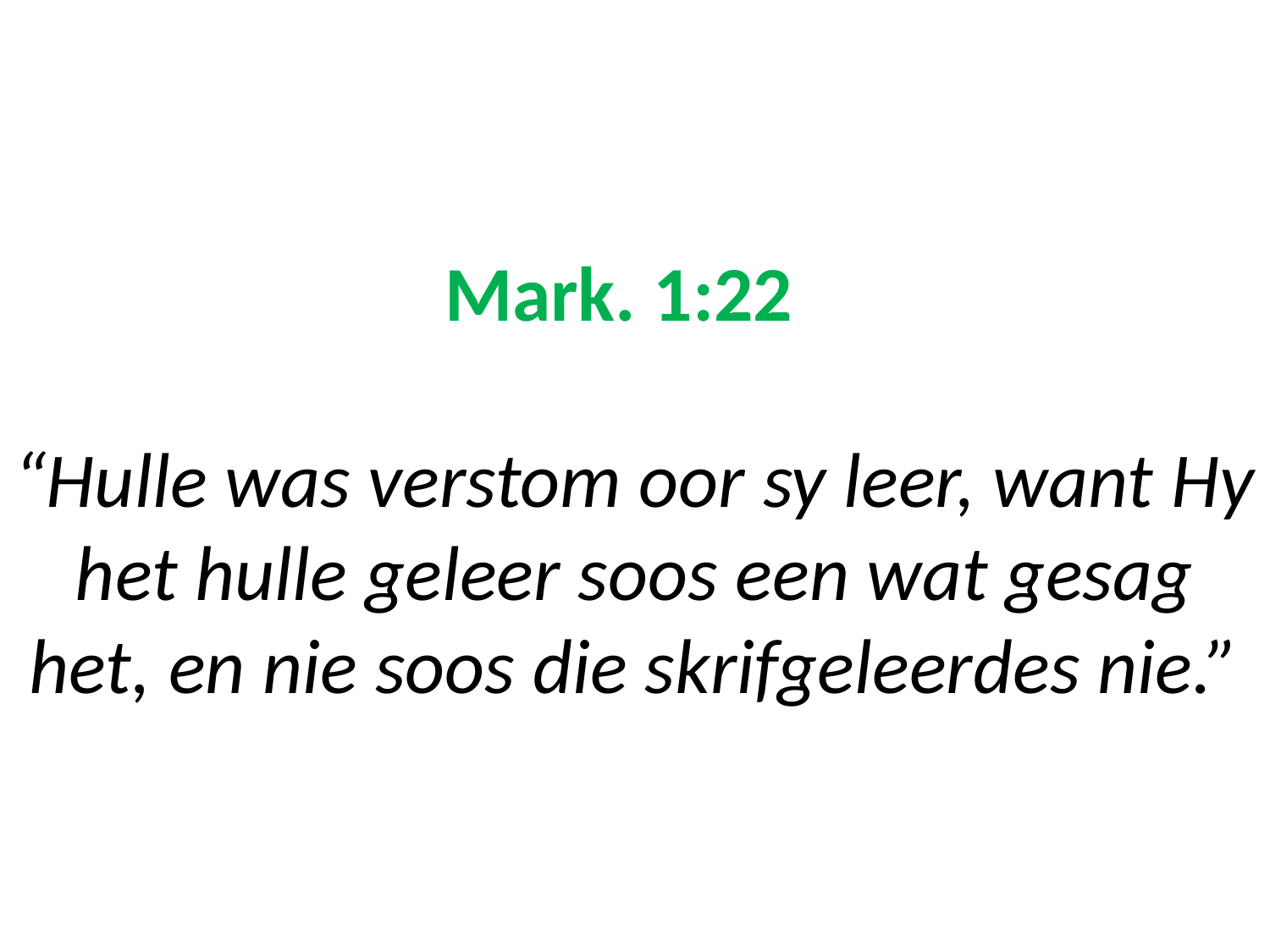

# Mark. 1:22 “Hulle was verstom oor sy leer, want Hy het hulle geleer soos een wat gesag het, en nie soos die skrifgeleerdes nie.”